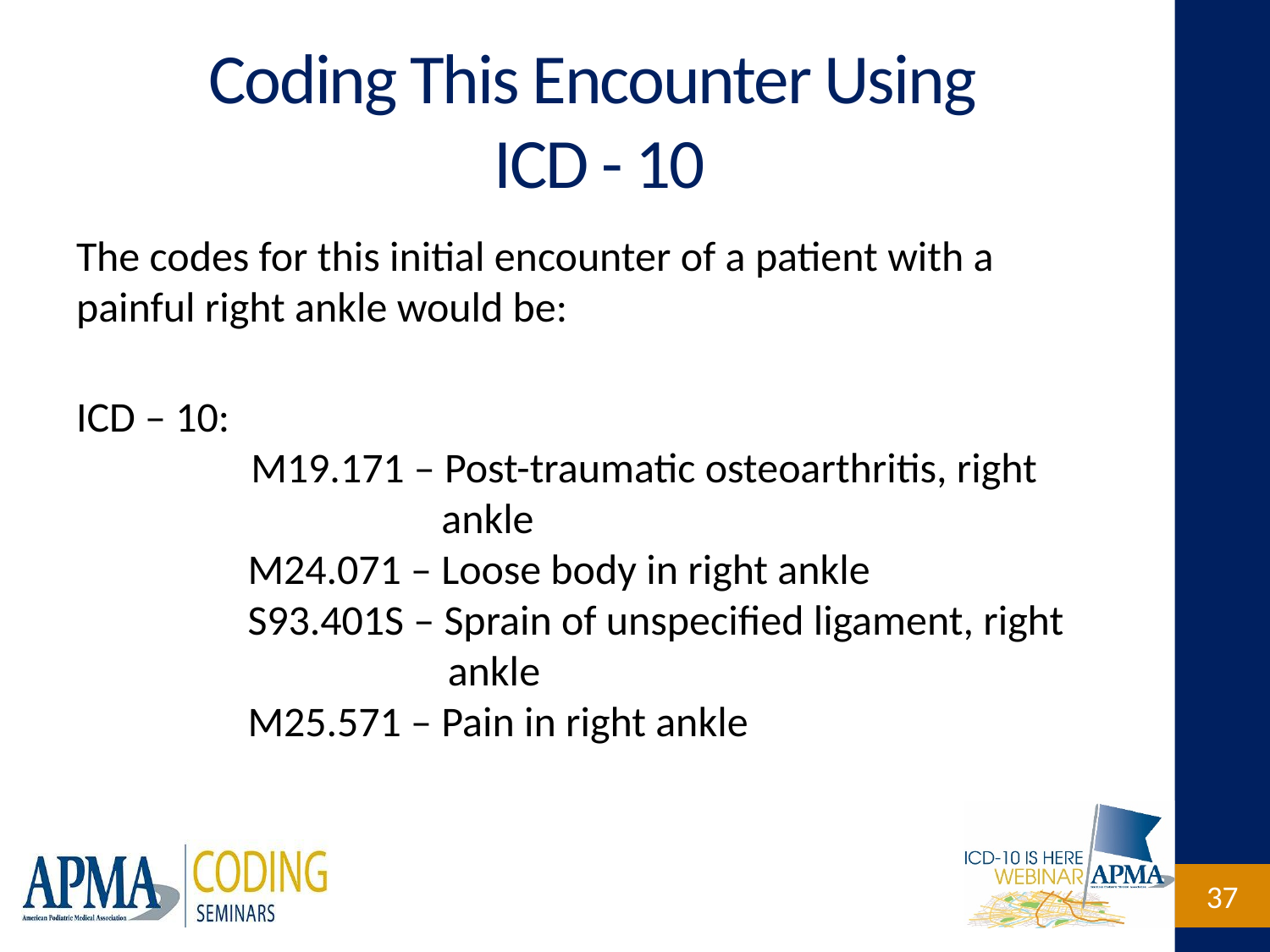

# Coding This Encounter Using ICD - 10
The codes for this initial encounter of a patient with a painful right ankle would be:

ICD – 10:
	     M19.171 – Post-traumatic osteoarthritis, right 	 	                         ankle
                  M24.071 – Loose body in right ankle
                  S93.401S – Sprain of unspecified ligament, right
                                       ankle
                  M25.571 – Pain in right ankle